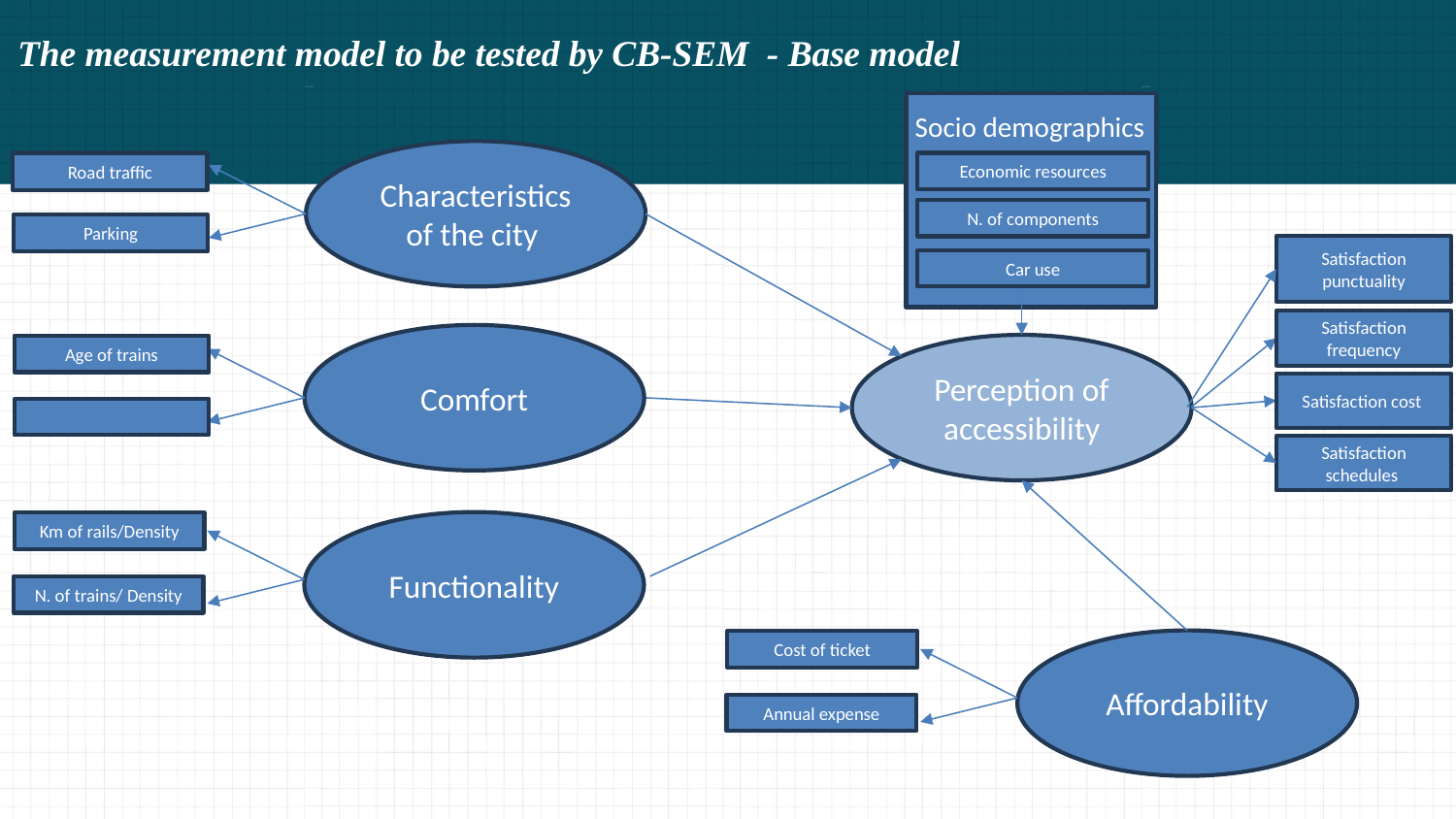

# The measurement model to be tested by CB-SEM  - Base model

Socio demographics
Characteristics of the city
Economic resources
Road traffic
N. of components
Parking
Satisfaction punctuality
Car use
Satisfaction frequency
Comfort
Perception of accessibility
Age of trains
Satisfaction cost

Satisfaction schedules
Functionality
Km of rails/Density
N. of trains/ Density
Affordability
Cost of ticket
Annual expense